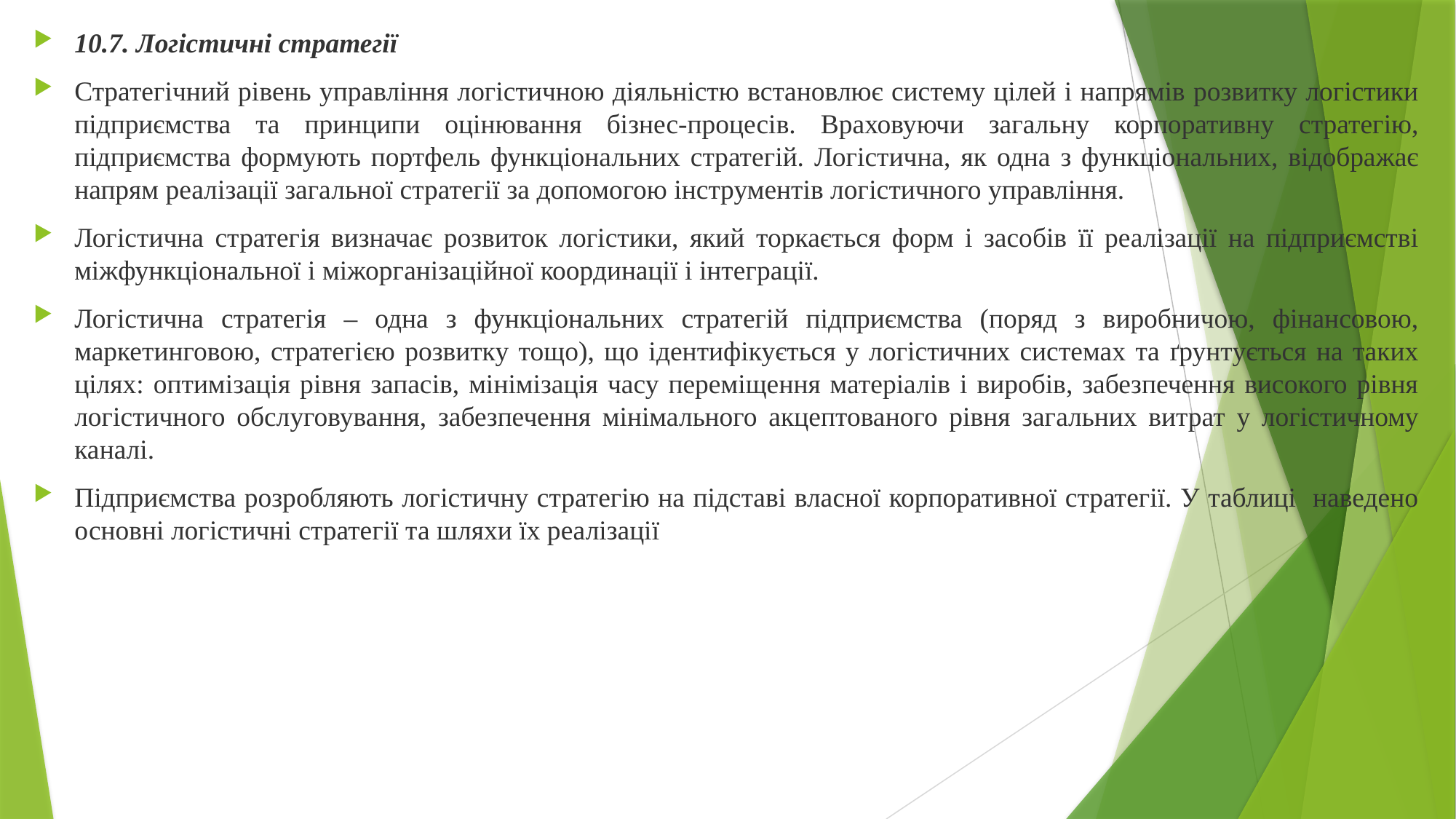

10.7. Логістичні стратегії
Стратегічний рівень управління логістичною діяльністю встановлює систему цілей і напрямів розвитку логістики підприємства та принципи оцінювання бізнес-процесів. Враховуючи загальну корпоративну стратегію, підприємства формують портфель функціональних стратегій. Логістична, як одна з функціональних, відображає напрям реалізації загальної стратегії за допомогою інструментів логістичного управління.
Логістична стратегія визначає розвиток логістики, який торкається форм і засобів її реалізації на підприємстві міжфункціональної і міжорганізаційної координації і інтеграції.
Логістична стратегія – одна з функціональних стратегій підприємства (поряд з виробничою, фінансовою, маркетинговою, стратегією розвитку тощо), що ідентифікується у логістичних системах та ґрунтується на таких цілях: оптимізація рівня запасів, мінімізація часу переміщення матеріалів і виробів, забезпечення високого рівня логістичного обслуговування, забезпечення мінімального акцептованого рівня загальних витрат у логістичному каналі.
Підприємства розробляють логістичну стратегію на підставі власної корпоративної стратегії. У таблиці  наведено основні логістичні стратегії та шляхи їх реалізації